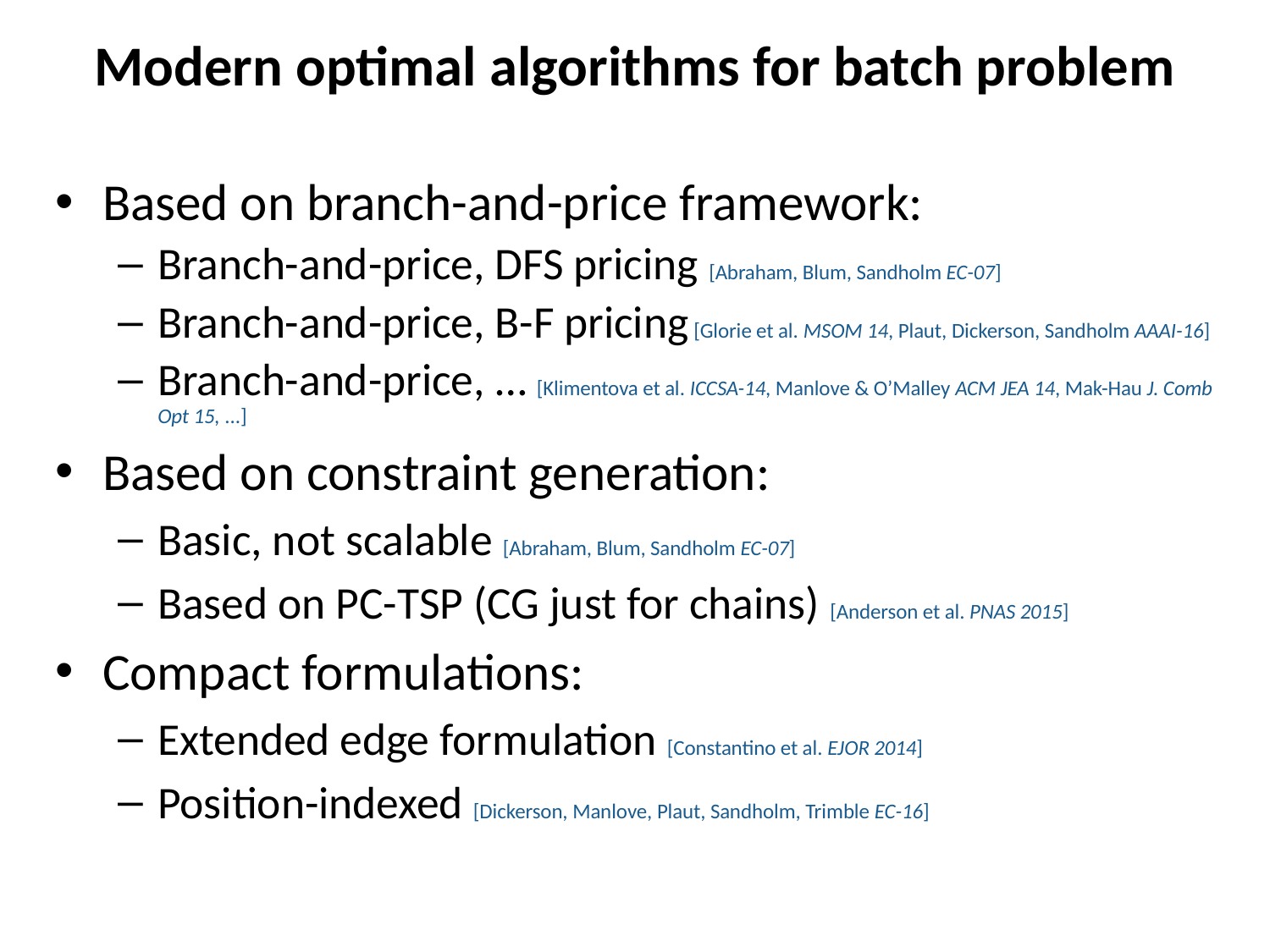

# Modern optimal algorithms for batch problem
Based on branch-and-price framework:
Branch-and-price, DFS pricing [Abraham, Blum, Sandholm EC-07]
Branch-and-price, B-F pricing [Glorie et al. MSOM 14, Plaut, Dickerson, Sandholm AAAI-16]
Branch-and-price, … [Klimentova et al. ICCSA-14, Manlove & O’Malley ACM JEA 14, Mak-Hau J. Comb Opt 15, ...]
Based on constraint generation:
Basic, not scalable [Abraham, Blum, Sandholm EC-07]
Based on PC-TSP (CG just for chains) [Anderson et al. PNAS 2015]
Compact formulations:
Extended edge formulation [Constantino et al. EJOR 2014]
Position-indexed [Dickerson, Manlove, Plaut, Sandholm, Trimble EC-16]